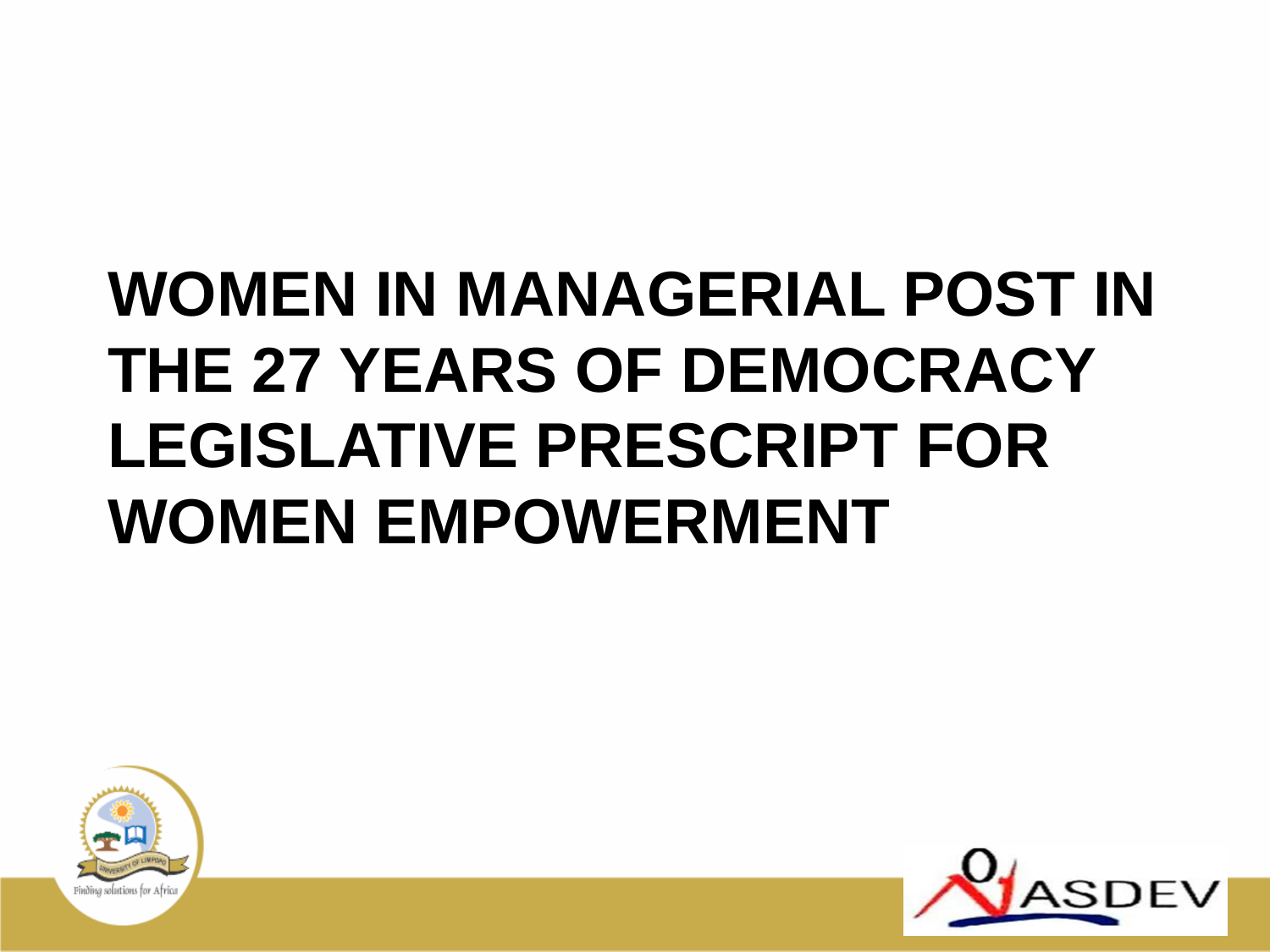

# Women in Managerial Post in the 27 years of Democracy Legislative Prescript for Women Empowerment